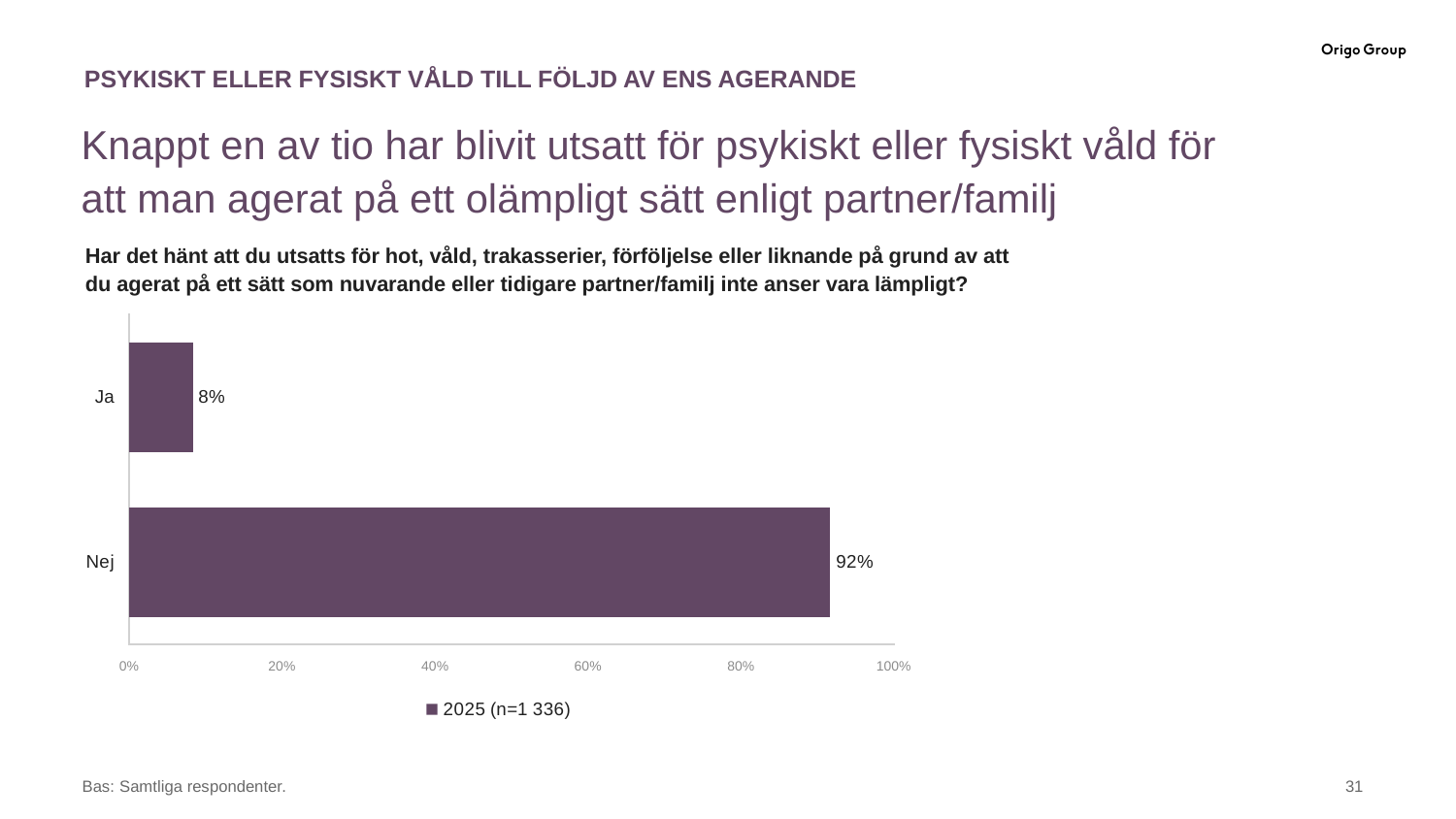

# PSYKISKT ELLER FYSISKT VÅLD TILL FÖLJD AV ENS AGERANDE
Knappt en av tio har blivit utsatt för psykiskt eller fysiskt våld för att man agerat på ett olämpligt sätt enligt partner/familj
Har det hänt att du utsatts för hot, våld, trakasserier, förföljelse eller liknande på grund av att du agerat på ett sätt som nuvarande eller tidigare partner/familj inte anser vara lämpligt?

### Chart

| Category | 2025 (n=1 336) |
|---|---|
| Nej | 91.684830350733 |
| Ja | 8.31516964926698 |
Bas: Samtliga respondenter.
31